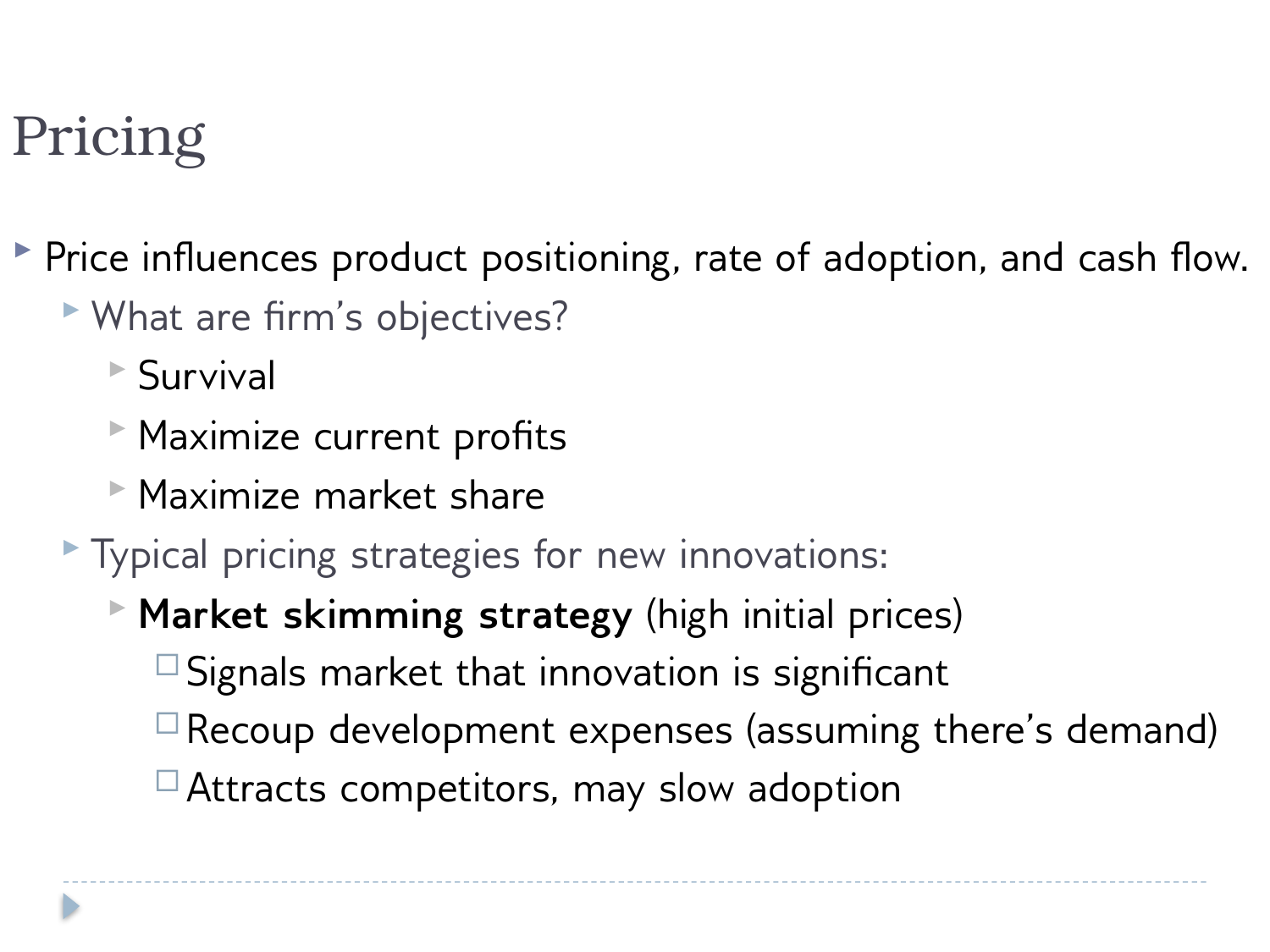

Pricing
Price influences product positioning, rate of adoption, and cash flow.
What are firm’s objectives?
Survival
Maximize current profits
Maximize market share
Typical pricing strategies for new innovations:
Market skimming strategy (high initial prices)
Signals market that innovation is significant
Recoup development expenses (assuming there’s demand)
Attracts competitors, may slow adoption